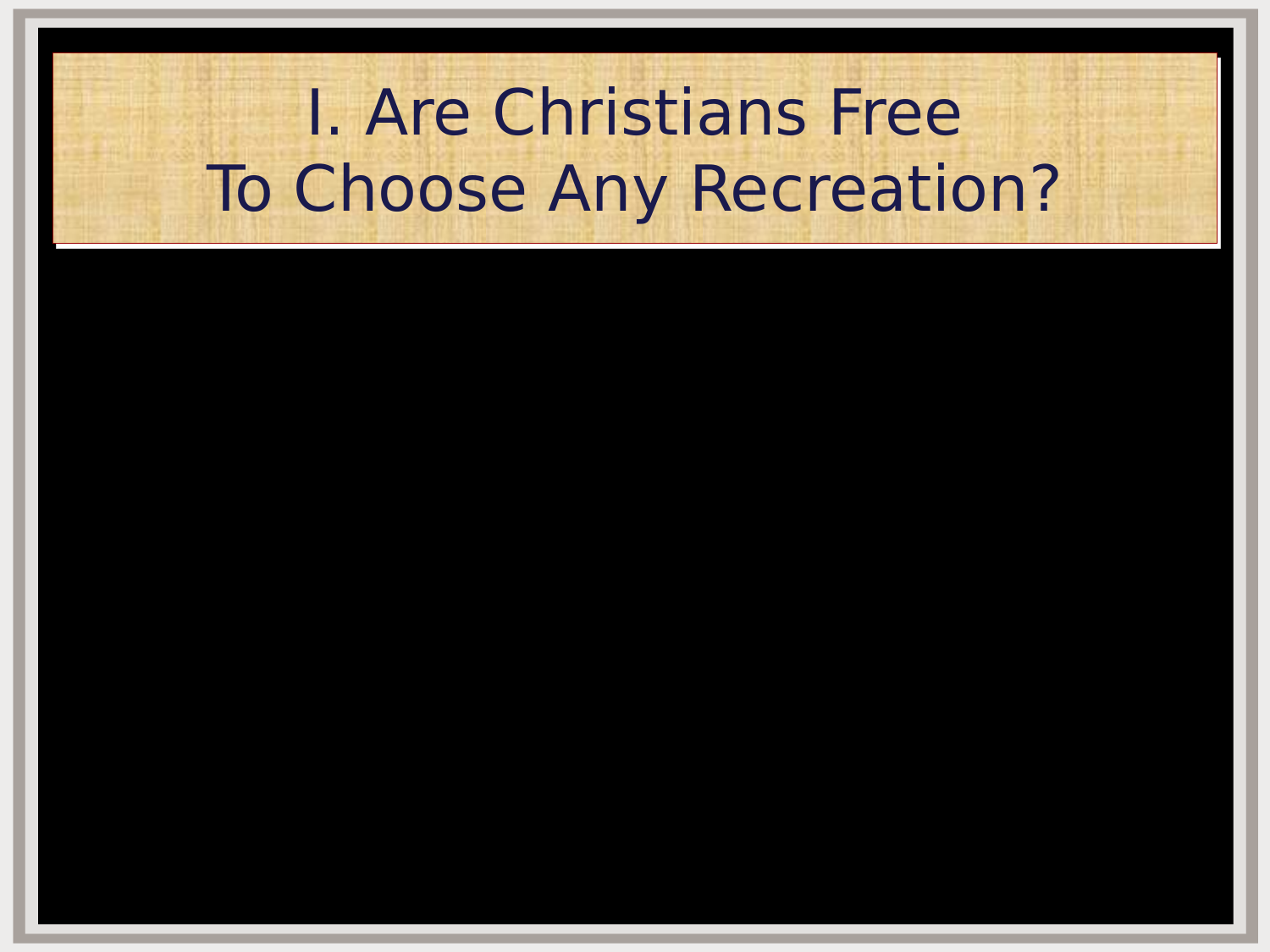

# I. Are Christians Free To Choose Any Recreation?